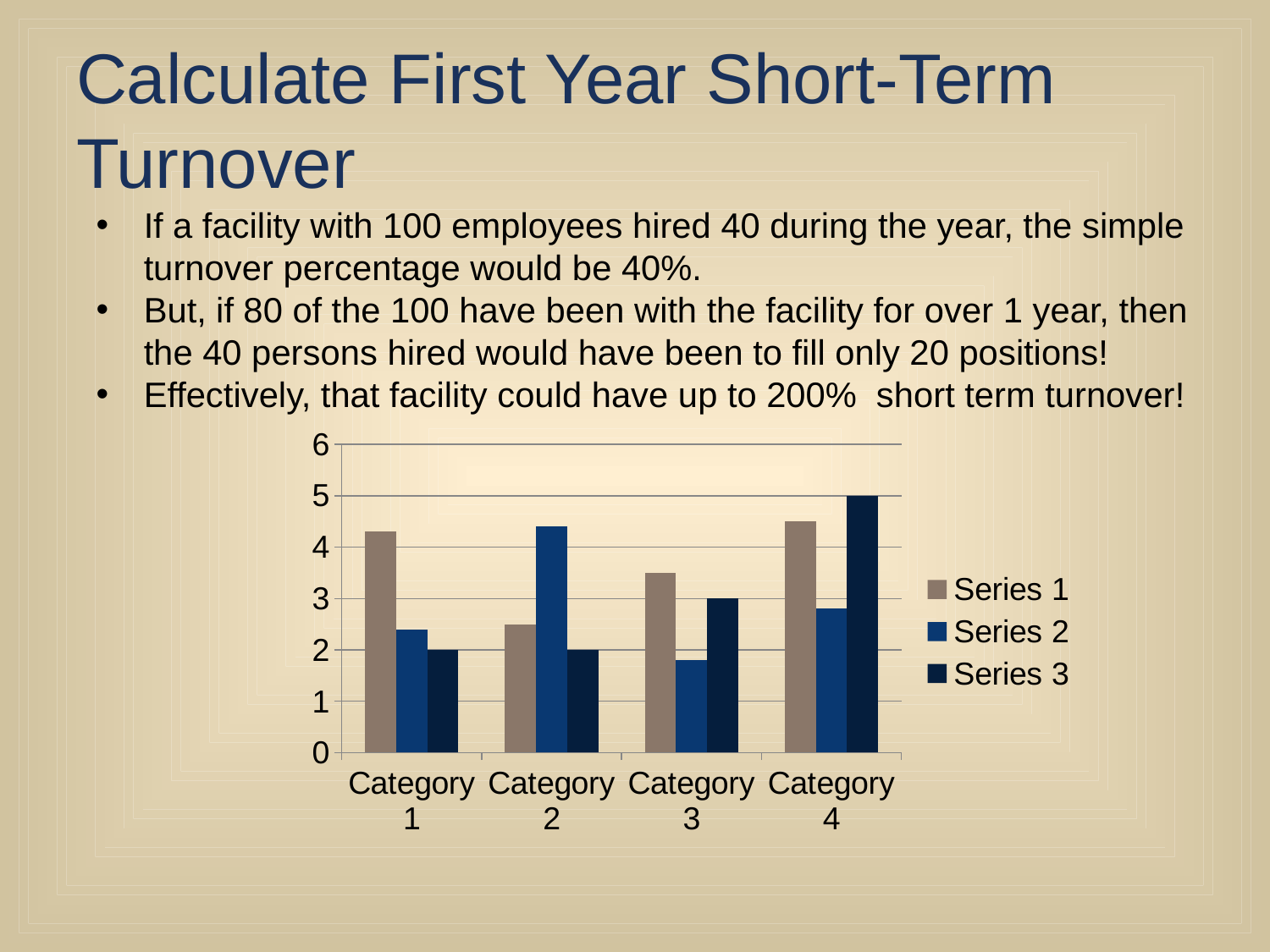

# Calculate First Year Short-Term Turnover
If a facility with 100 employees hired 40 during the year, the simple turnover percentage would be 40%.
But, if 80 of the 100 have been with the facility for over 1 year, then the 40 persons hired would have been to fill only 20 positions!
Effectively, that facility could have up to 200%  short term turnover!

### Chart

| Category | Series 1 | Series 2 | Series 3 |
|---|---|---|---|
| Category 1 | 4.3 | 2.4 | 2.0 |
| Category 2 | 2.5 | 4.4 | 2.0 |
| Category 3 | 3.5 | 1.8 | 3.0 |
| Category 4 | 4.5 | 2.8 | 5.0 |